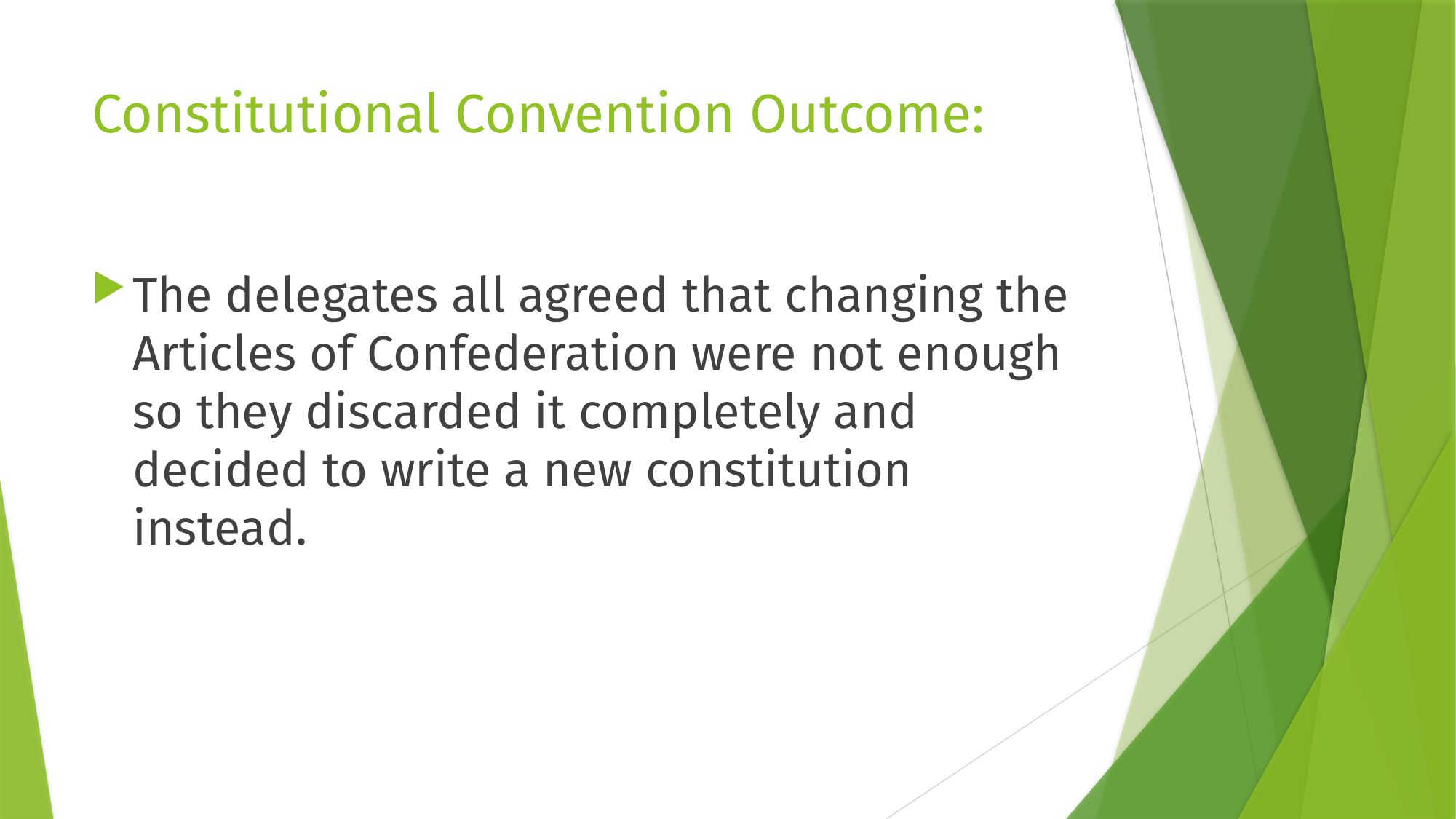

# Constitutional Convention Outcome:
The delegates all agreed that changing the Articles of Confederation were not enough so they discarded it completely and decided to write a new constitution instead.